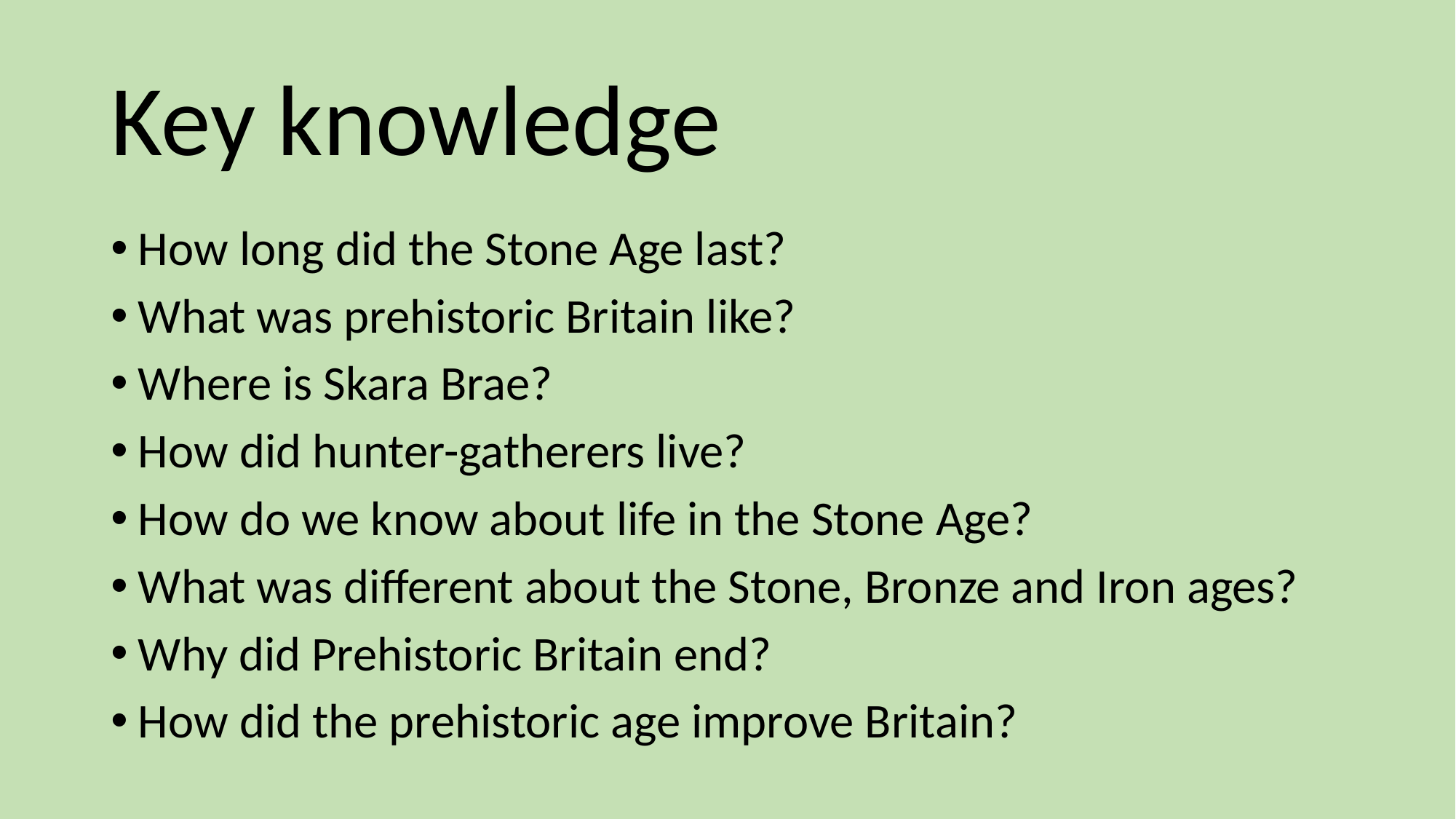

# Key knowledge
How long did the Stone Age last?
What was prehistoric Britain like?
Where is Skara Brae?
How did hunter-gatherers live?
How do we know about life in the Stone Age?
What was different about the Stone, Bronze and Iron ages?
Why did Prehistoric Britain end?
How did the prehistoric age improve Britain?